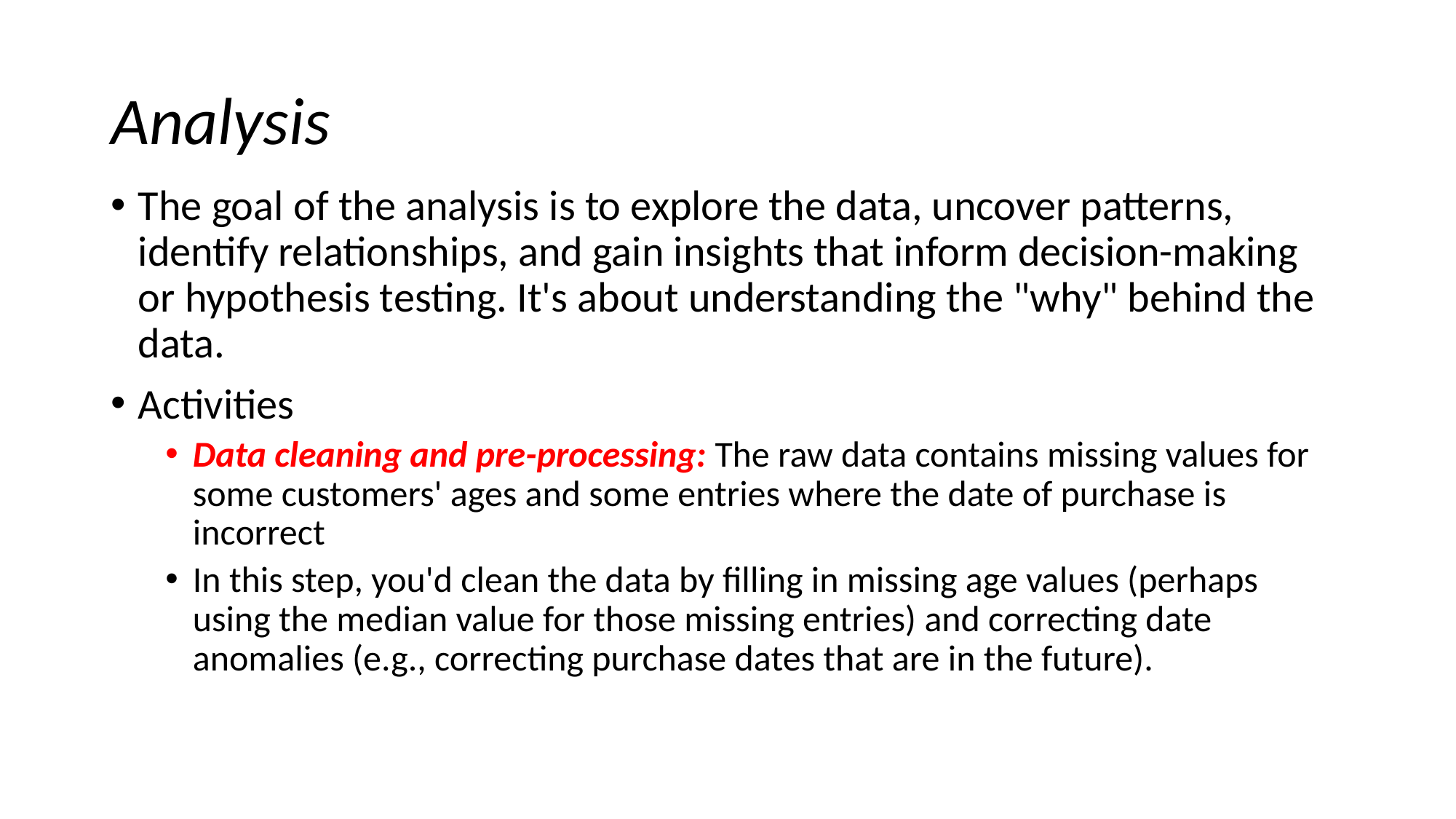

# Analysis
The goal of the analysis is to explore the data, uncover patterns, identify relationships, and gain insights that inform decision-making or hypothesis testing. It's about understanding the "why" behind the data.
Activities
Data cleaning and pre-processing: The raw data contains missing values for some customers' ages and some entries where the date of purchase is incorrect
In this step, you'd clean the data by filling in missing age values (perhaps using the median value for those missing entries) and correcting date anomalies (e.g., correcting purchase dates that are in the future).